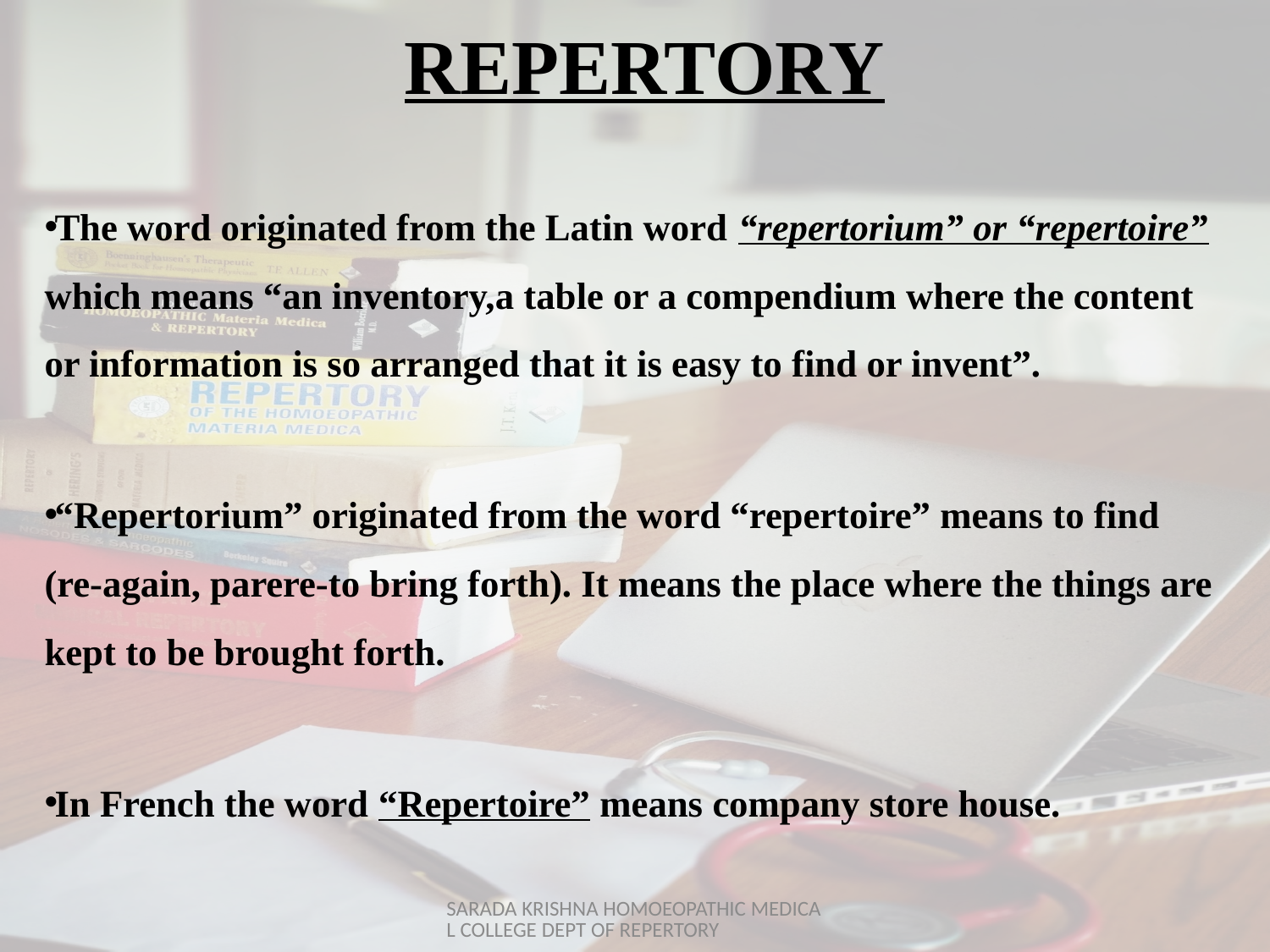

# REPERTORY

The word originated from the Latin word “repertorium” or “repertoire” which means “an inventory,a table or a compendium where the content or information is so arranged that it is easy to find or invent”.

“Repertorium” originated from the word “repertoire” means to find (re-again, parere-to bring forth). It means the place where the things are kept to be brought forth.

In French the word “Repertoire” means company store house.
SARADA KRISHNA HOMOEOPATHIC MEDICAL COLLEGE DEPT OF REPERTORY